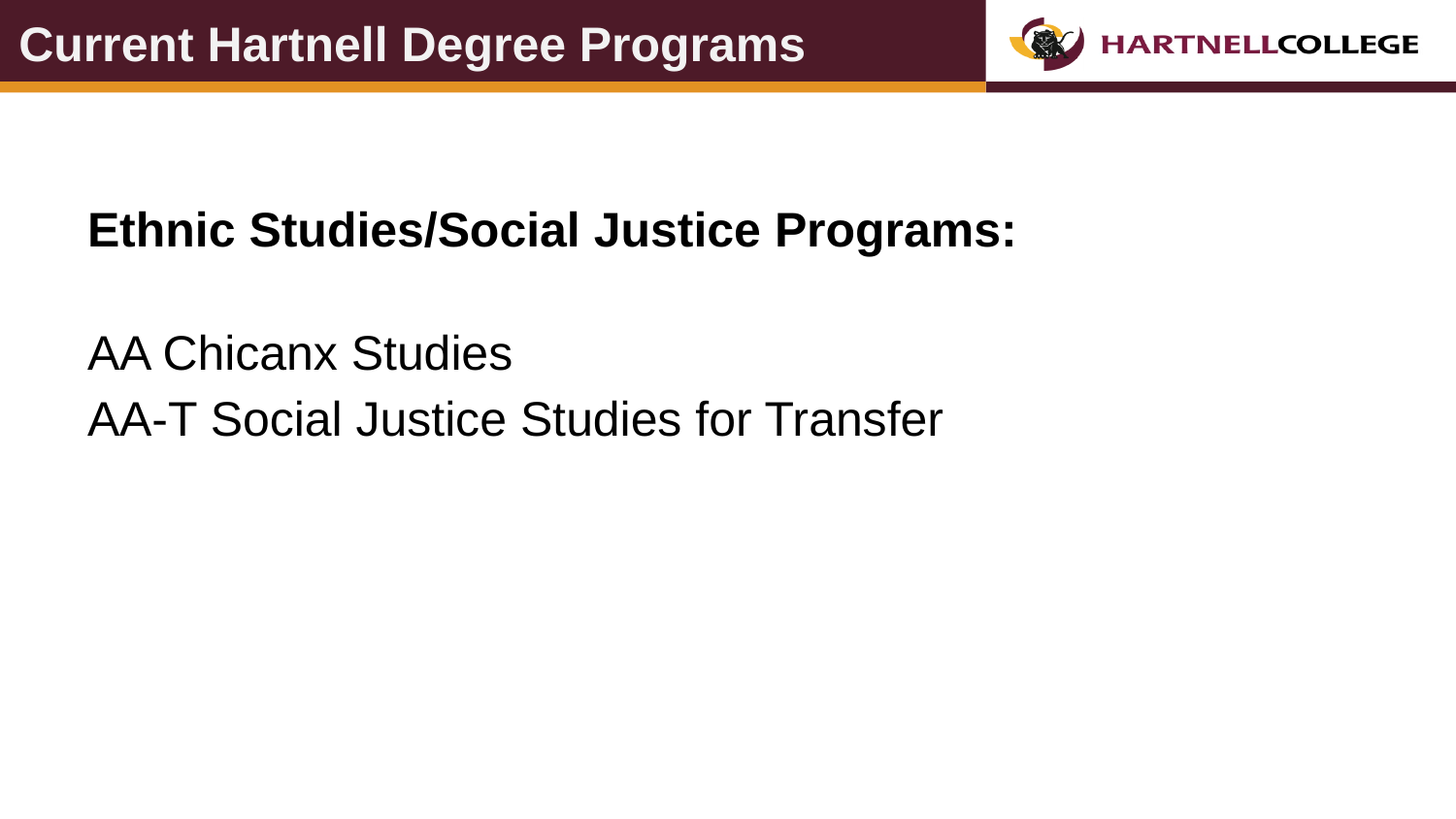

# Current Hartnell Degree Programs
Ethnic Studies/Social Justice Programs:
AA Chicanx Studies
AA-T Social Justice Studies for Transfer